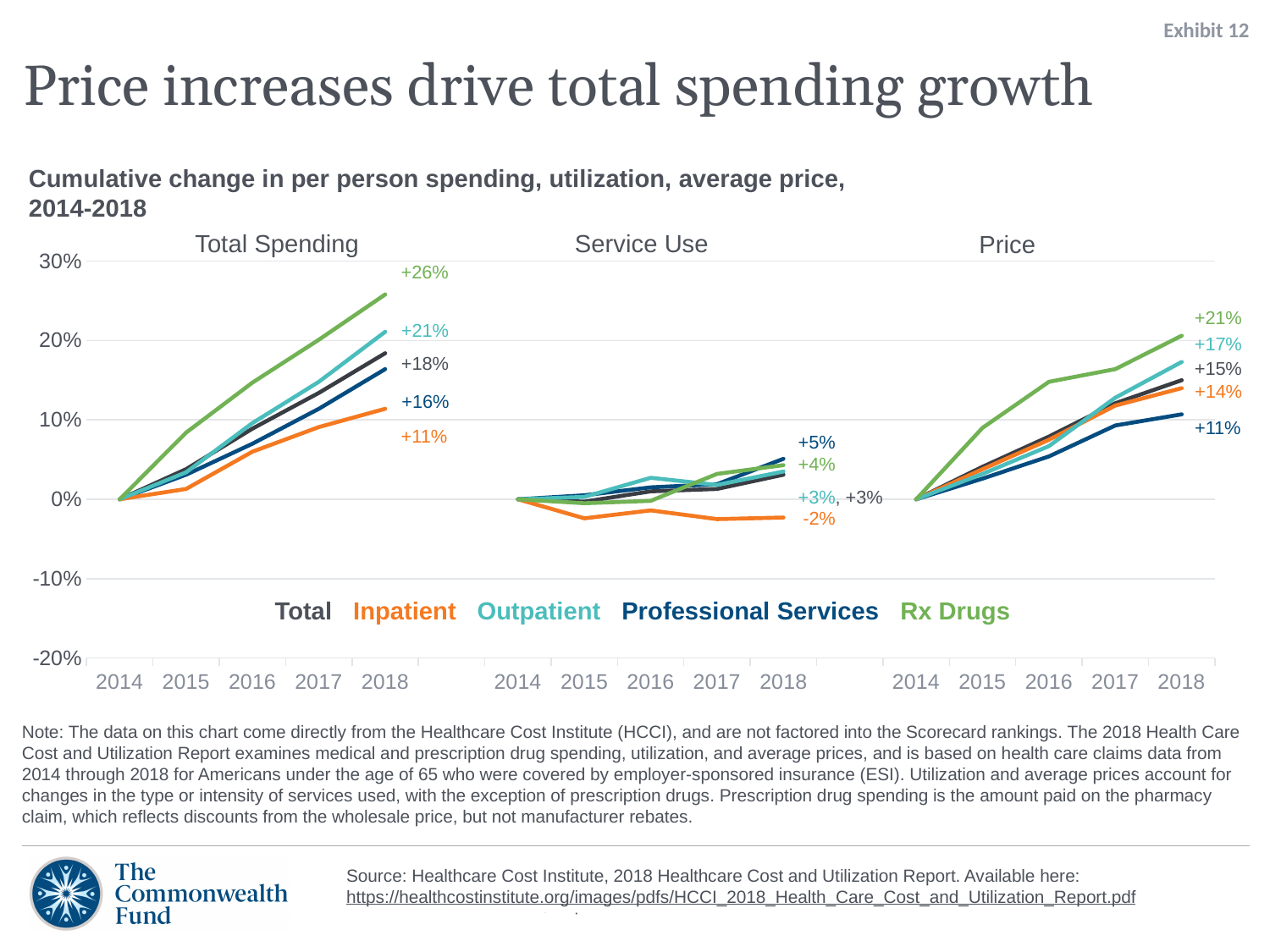

Exhibit 12
# Price increases drive total spending growth
Cumulative change in per person spending, utilization, average price, 2014-2018
Total Spending
Service Use
Price

### Chart

| Category | Total | Pro | In | Out | Rx |
|---|---|---|---|---|---|
| 2014 | 0.0 | 0.0 | 0.0 | 0.0 | 0.0 |
| 2015 | 0.038 | 0.031 | 0.013 | 0.034 | 0.084 |
| 2016 | 0.089 | 0.07 | 0.06 | 0.096 | 0.147 |
| 2017 | 0.134 | 0.114 | 0.091 | 0.148 | 0.201 |
| 2018 | 0.184 | 0.164 | 0.114 | 0.211 | 0.258 |
|  | None | None | None | None | None |
| 2014 | 0.0 | 0.0 | 0.0 | 0.0 | 0.0 |
| 2015 | -0.003 | 0.005 | -0.024 | 0.003 | -0.005 |
| 2016 | 0.01 | 0.015 | -0.014 | 0.027 | -0.002 |
| 2017 | 0.013 | 0.019 | -0.025 | 0.018 | 0.032 |
| 2018 | 0.031 | 0.051 | -0.023 | 0.035 | 0.043 |
|  | None | None | None | None | None |
| 2014 | 0.0 | 0.0 | 0.0 | 0.0 | 0.0 |
| 2015 | 0.041 | 0.026 | 0.038 | 0.032 | 0.09 |
| 2016 | 0.079 | 0.054 | 0.075 | 0.067 | 0.148 |
| 2017 | 0.121 | 0.093 | 0.118 | 0.128 | 0.164 |
| 2018 | 0.15 | 0.107 | 0.14 | 0.173 | 0.206 |
+26%
+21%
+21%
+17%
+18%
+15%
+14%
+16%
+11%
+11%
+5%
+4%
+3%, +3%
-2%
Total   Inpatient   Outpatient   Professional Services   Rx Drugs
Note: The data on this chart come directly from the Healthcare Cost Institute (HCCI), and are not factored into the Scorecard rankings. The 2018 Health Care Cost and Utilization Report examines medical and prescription drug spending, utilization, and average prices, and is based on health care claims data from 2014 through 2018 for Americans under the age of 65 who were covered by employer-sponsored insurance (ESI). Utilization and average prices account for changes in the type or intensity of services used, with the exception of prescription drugs. Prescription drug spending is the amount paid on the pharmacy claim, which reflects discounts from the wholesale price, but not manufacturer rebates.
Source: Healthcare Cost Institute, 2018 Healthcare Cost and Utilization Report. Available here:
https://healthcostinstitute.org/images/pdfs/HCCI_2018_Health_Care_Cost_and_Utilization_Report.pdf